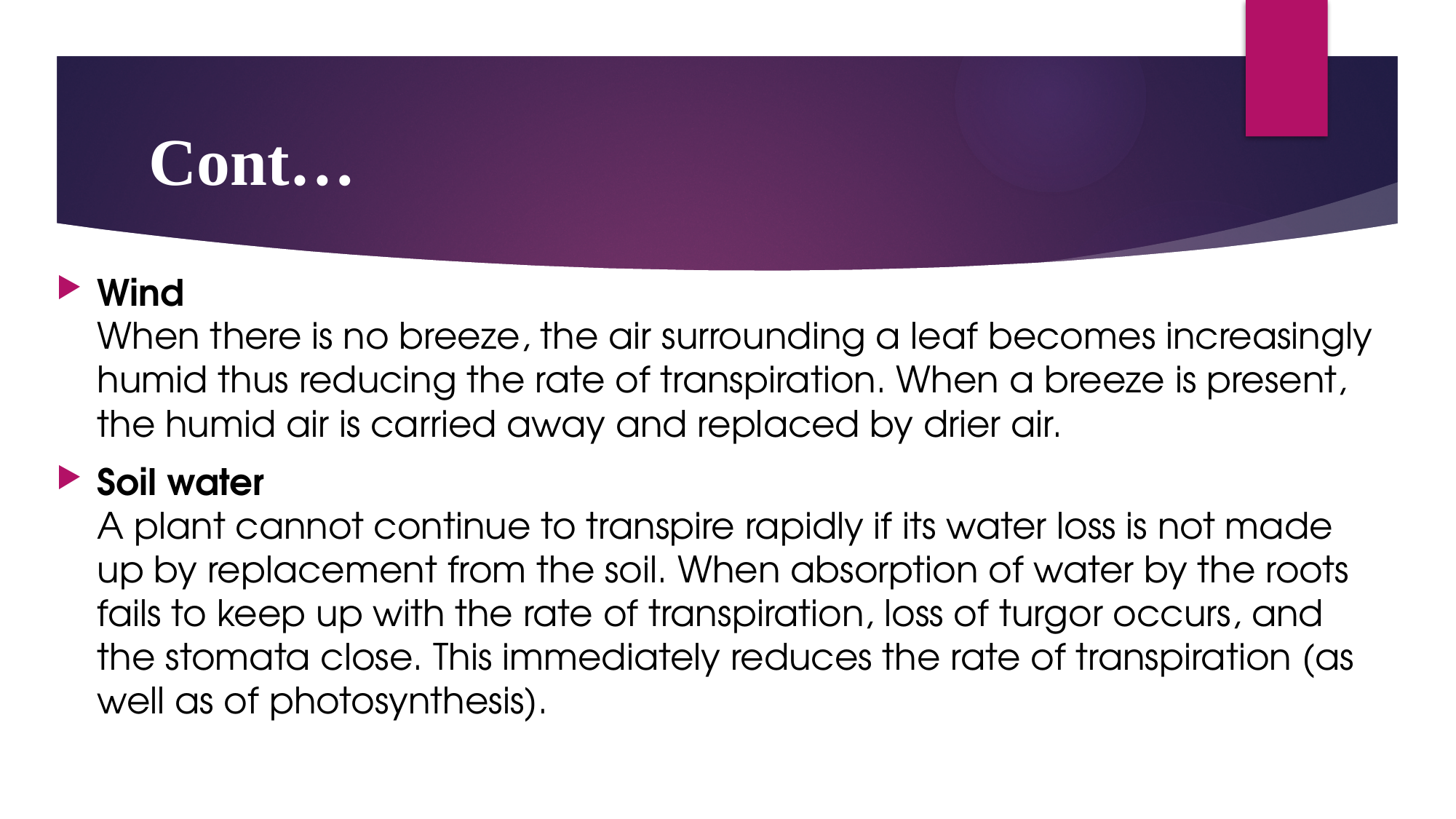

# Cont…
Wind
When there is no breeze, the air surrounding a leaf becomes increasingly humid thus reducing the rate of transpiration. When a breeze is present, the humid air is carried away and replaced by drier air.
Soil water
A plant cannot continue to transpire rapidly if its water loss is not made up by replacement from the soil. When absorption of water by the roots fails to keep up with the rate of transpiration, loss of turgor occurs, and the stomata close. This immediately reduces the rate of transpiration (as well as of photosynthesis).